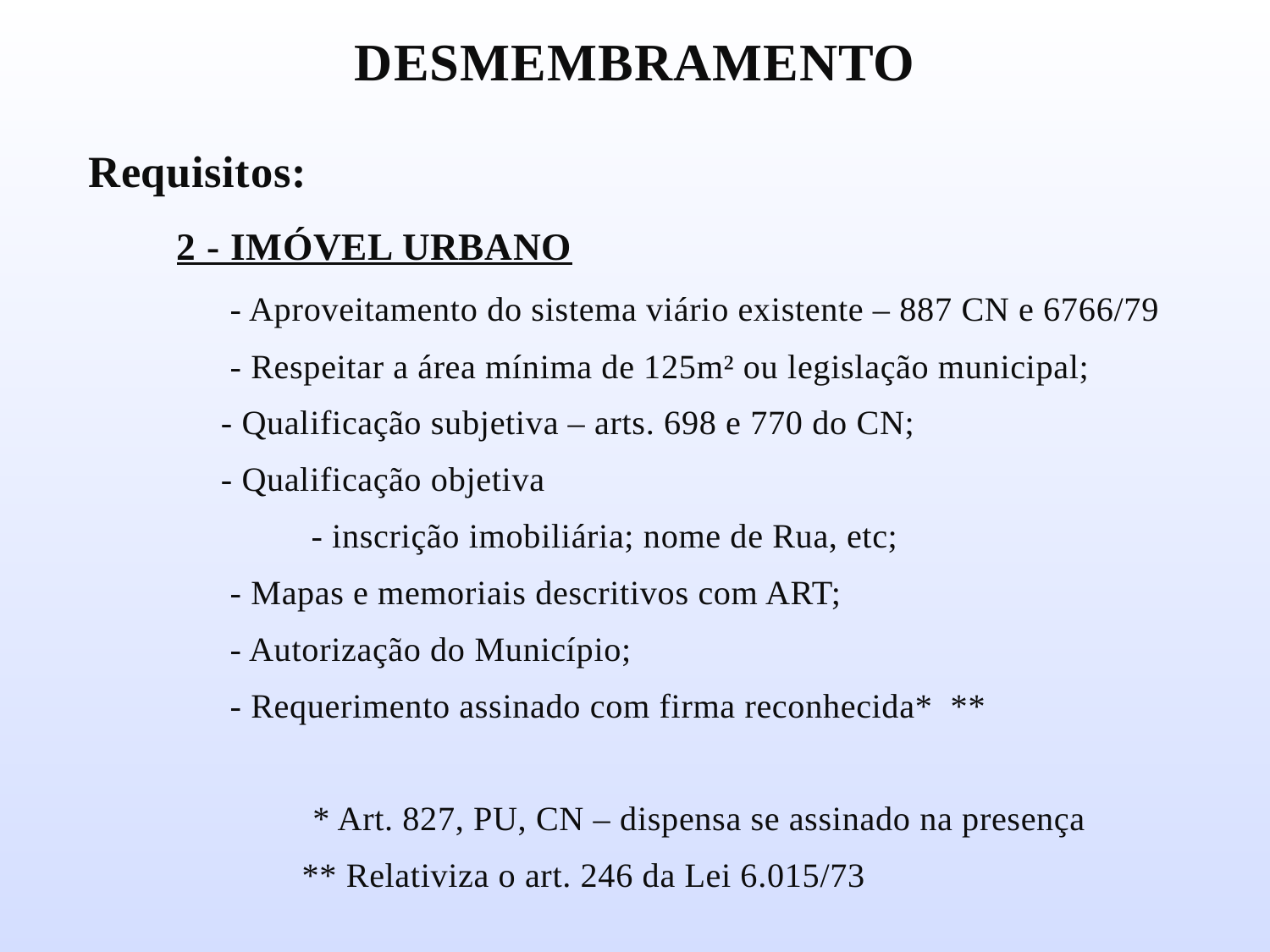

# desmembramento
 Requisitos:
          2 - IMÓVEL URBANO
	     - Aproveitamento do sistema viário existente – 887 CN e 6766/79
	     - Respeitar a área mínima de 125m² ou legislação municipal;
	    - Qualificação subjetiva – arts. 698 e 770 do CN;
	    - Qualificação objetiva
	              - inscrição imobiliária; nome de Rua, etc;
	     - Mapas e memoriais descritivos com ART;
	     - Autorização do Município;
	     - Requerimento assinado com firma reconhecida*  **

                          * Art. 827, PU, CN – dispensa se assinado na presença
	             ** Relativiza o art. 246 da Lei 6.015/73